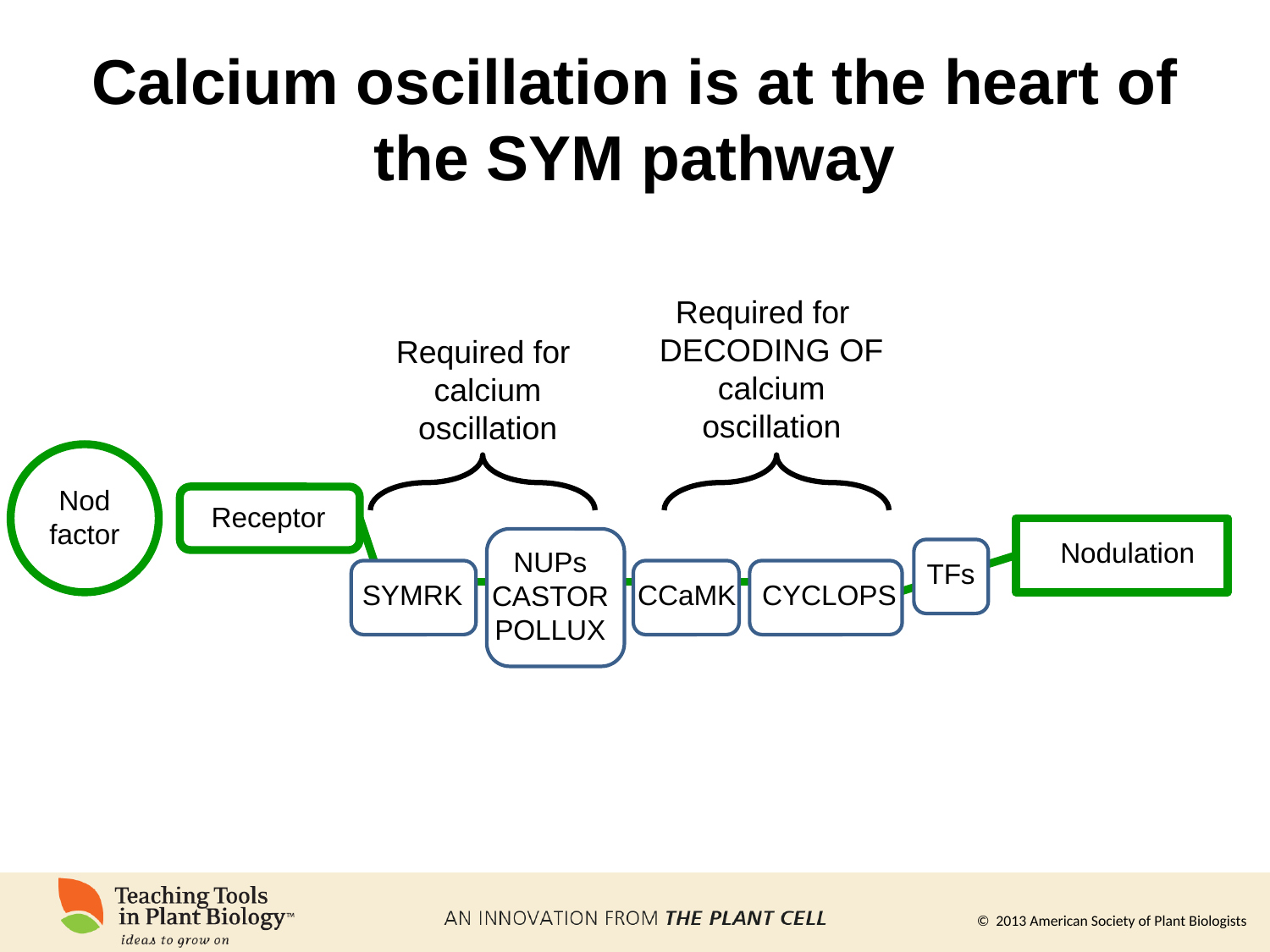

# Calcium oscillation is at the heart of the SYM pathway
Required for   DECODING OF calcium oscillation
Required for  calcium oscillation

Nod
factor

Receptor

NUPs
CASTOR
POLLUX
Nodulation

TFs

SYMRK

CCaMK

CYCLOPS